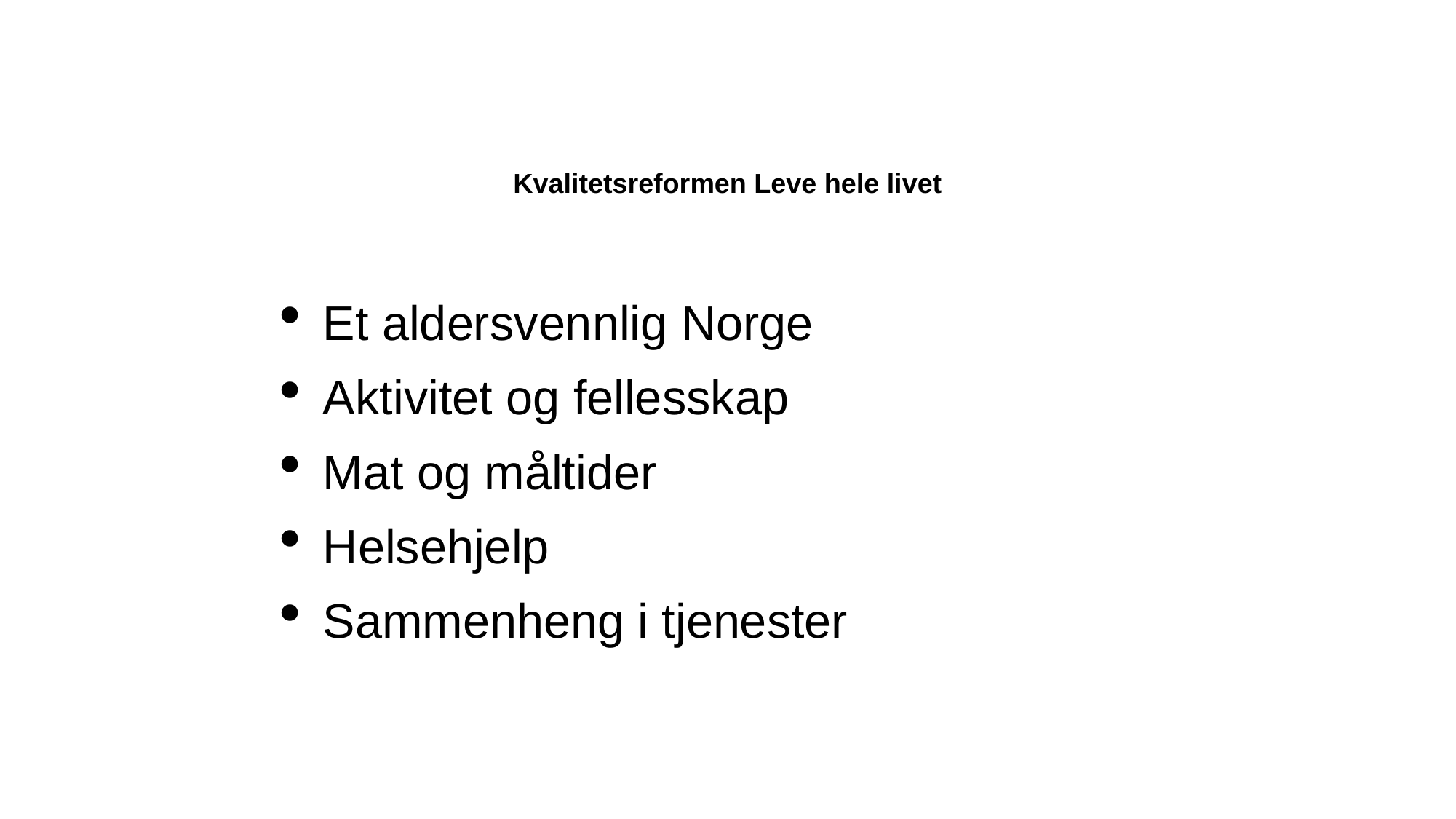

# Kvalitetsreformen Leve hele livet
Et aldersvennlig Norge
Aktivitet og fellesskap
Mat og måltider
Helsehjelp
Sammenheng i tjenester